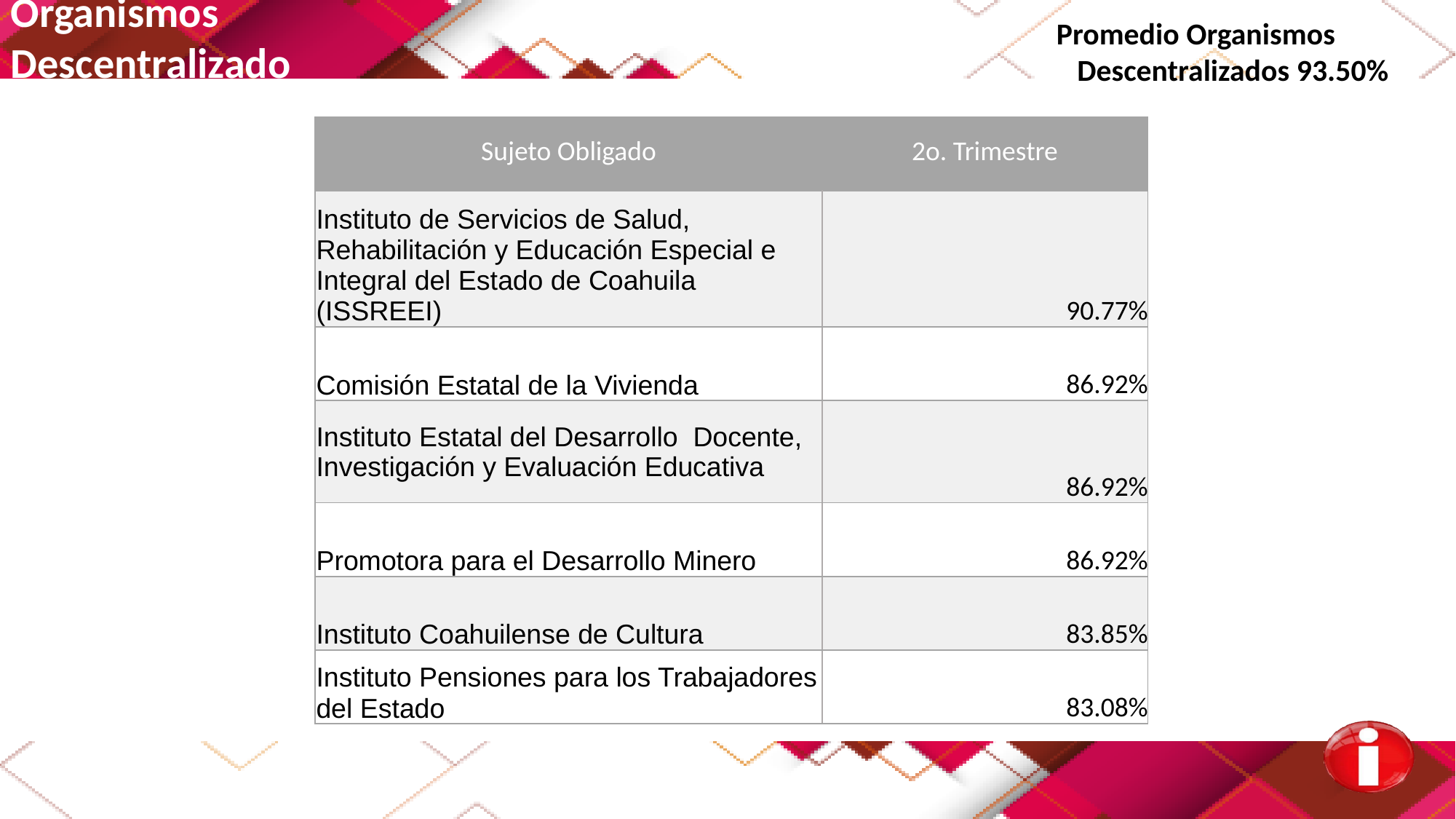

Organismos
Descentralizado
Promedio Organismos                                                                 Descentralizados 93.50%
| Sujeto Obligado | 2o. Trimestre |
| --- | --- |
| Instituto de Servicios de Salud, Rehabilitación y Educación Especial e Integral del Estado de Coahuila (ISSREEI) | 90.77% |
| Comisión Estatal de la Vivienda | 86.92% |
| Instituto Estatal del Desarrollo Docente, Investigación y Evaluación Educativa | 86.92% |
| Promotora para el Desarrollo Minero | 86.92% |
| Instituto Coahuilense de Cultura | 83.85% |
| Instituto Pensiones para los Trabajadores del Estado | 83.08% |